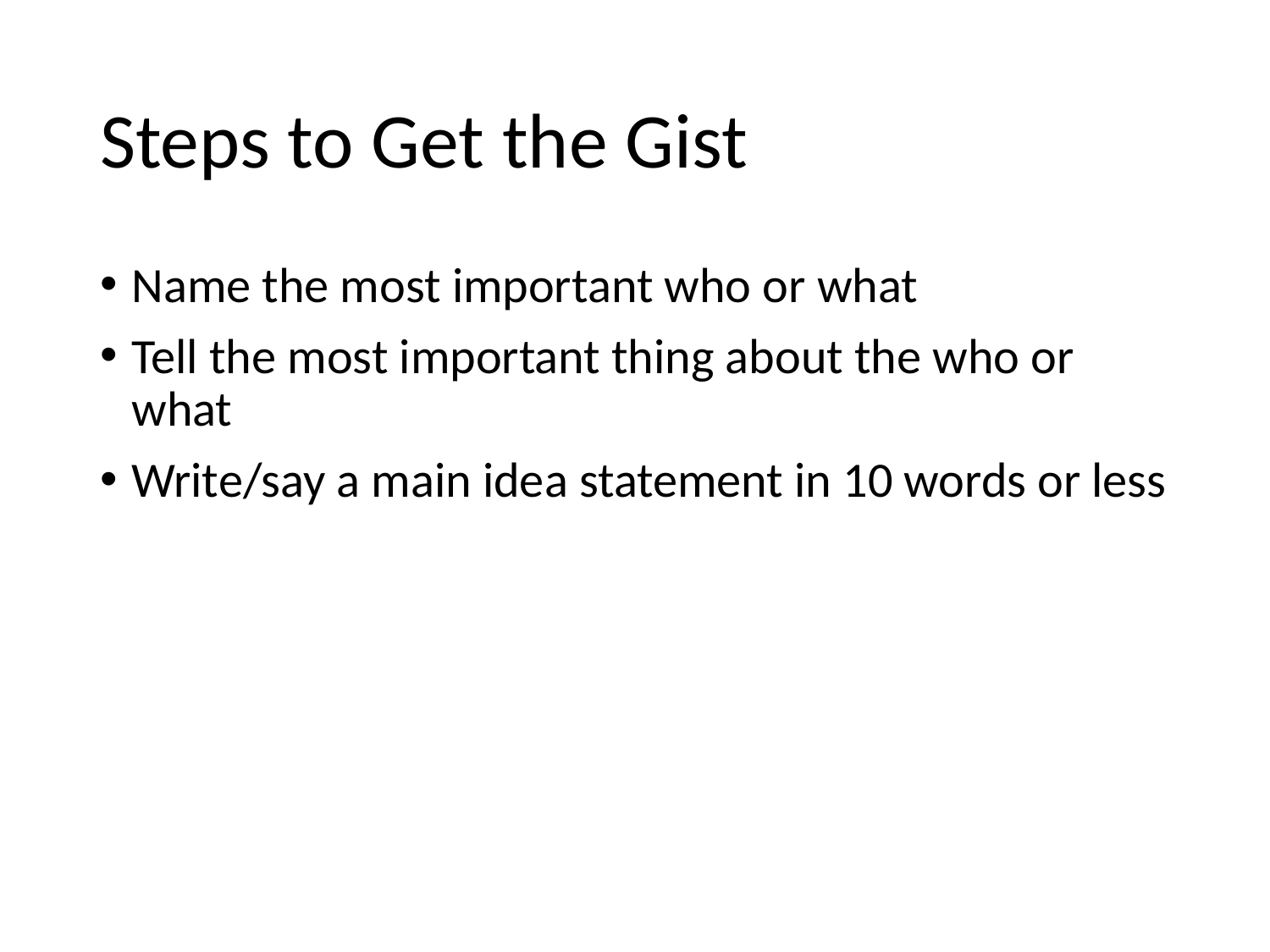

# Steps to Get the Gist
Name the most important who or what
Tell the most important thing about the who or what
Write/say a main idea statement in 10 words or less